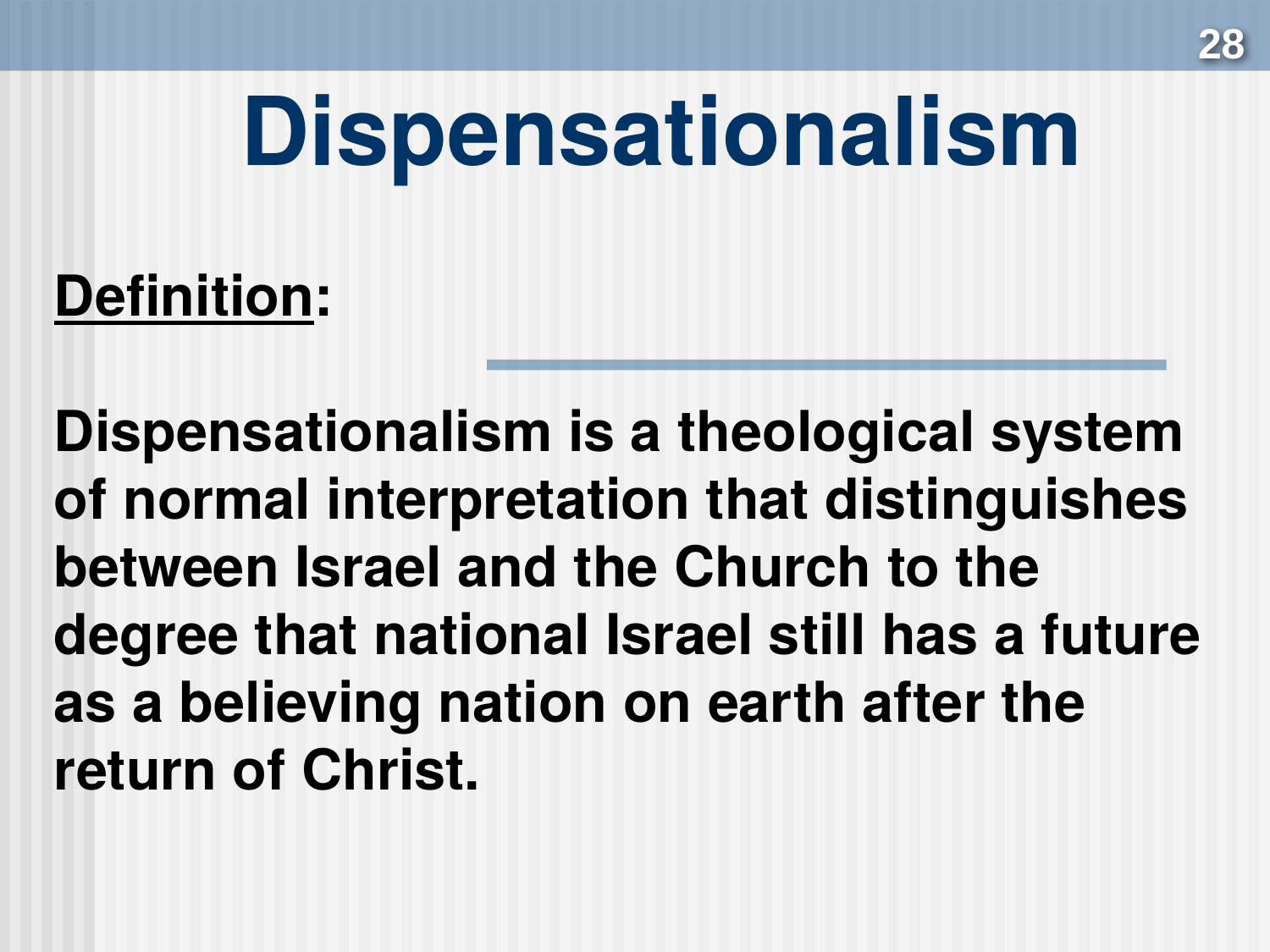

28
# Dispensationalism
Definition:
Dispensationalism is a theological system of normal interpretation that distinguishes between Israel and the Church to the degree that national Israel still has a future as a believing nation on earth after the return of Christ.